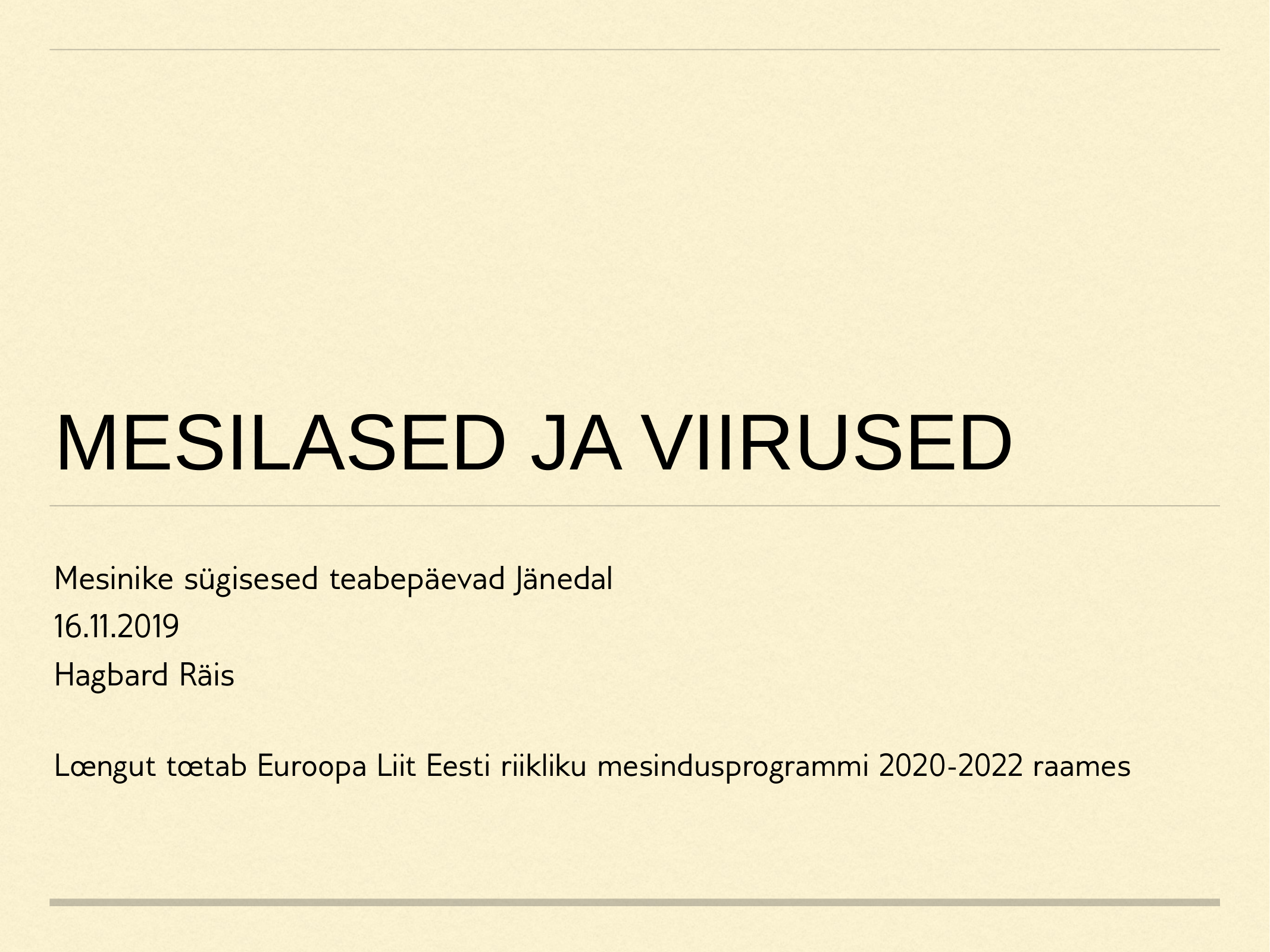

# Mesilased ja viirused
Mesinike sügisesed teabepäevad Jänedal
16.11.2019
Hagbard Räis
Loengut toetab Euroopa Liit Eesti riikliku mesindusprogrammi 2020-2022 raames